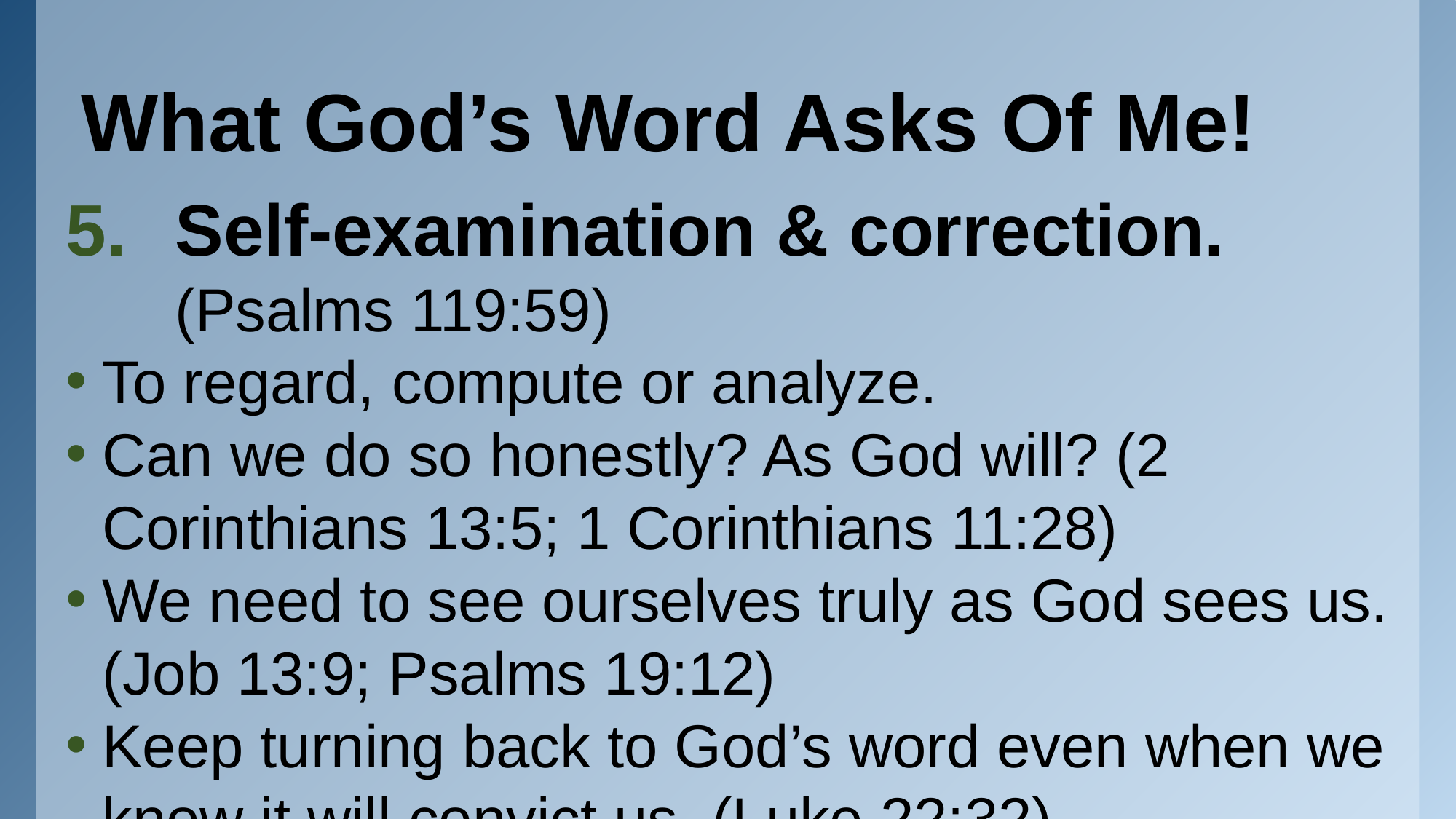

# What God’s Word Asks Of Me!
Self-examination & correction. (Psalms 119:59)
To regard, compute or analyze.
Can we do so honestly? As God will? (2 Corinthians 13:5; 1 Corinthians 11:28)
We need to see ourselves truly as God sees us. (Job 13:9; Psalms 19:12)
Keep turning back to God’s word even when we know it will convict us. (Luke 22:32)